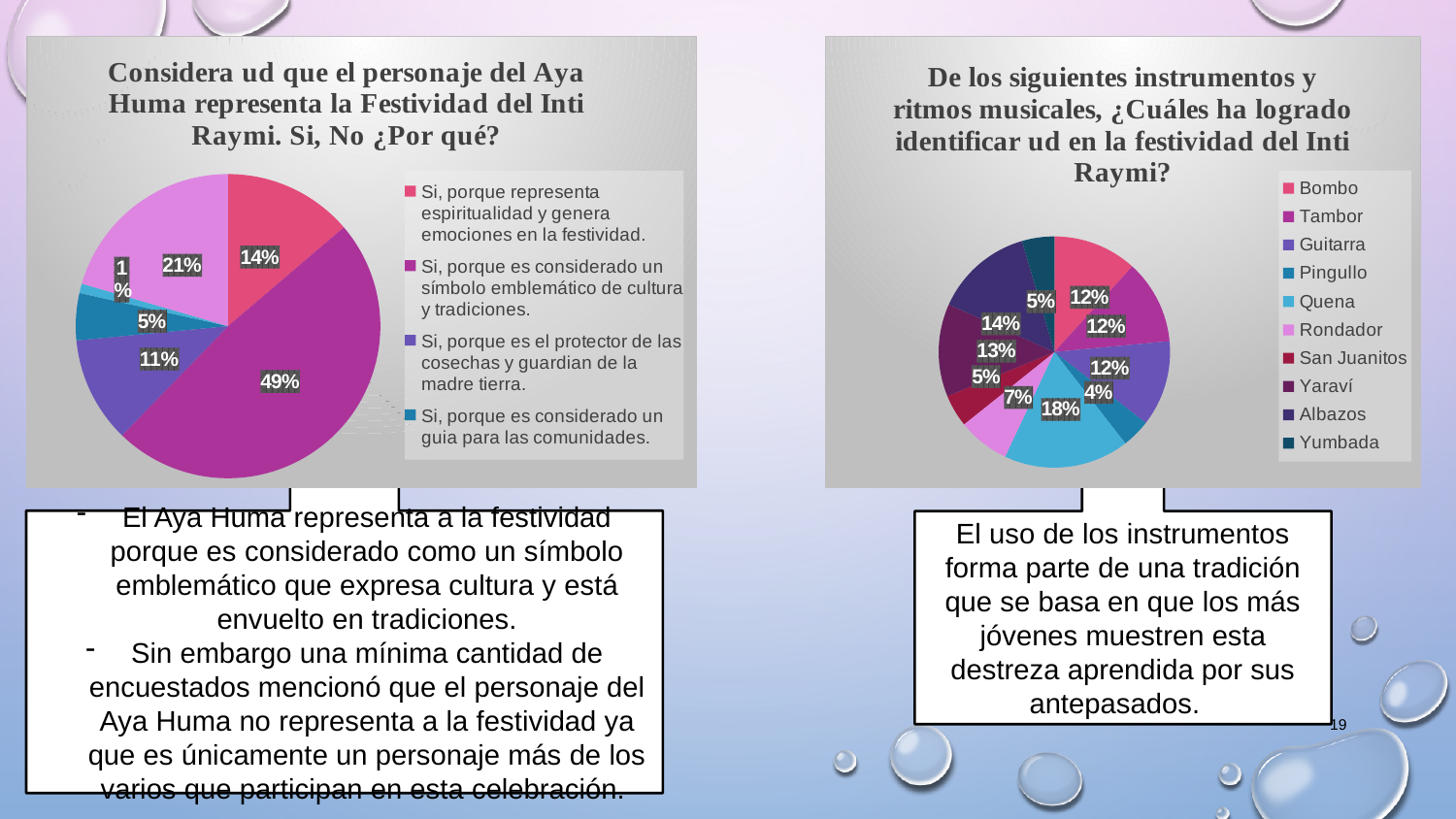

### Chart: Considera ud que el personaje del Aya Huma representa la Festividad del Inti Raymi. Si, No ¿Por qué?

| Category | Respuestas: |
|---|---|
| Si, porque representa espiritualidad y genera emociones en la festividad. | 55.0 |
| Si, porque es considerado un símbolo emblemático de cultura y tradiciones. | 194.0 |
| Si, porque es el protector de las cosechas y guardian de la madre tierra. | 45.0 |
| Si, porque es considerado un guia para las comunidades. | 20.0 |
| No, ya que no es el único personaje de la festividad del Inti Raymi. | 4.0 |
| Sin contestar/ desconoce del tema | 82.0 |

### Chart: De los siguientes instrumentos y ritmos musicales, ¿Cuáles ha logrado identificar ud en la festividad del Inti Raymi?

| Category | Respuestas: |
|---|---|
| Bombo | 47.0 |
| Tambor | 47.0 |
| Guitarra | 48.0 |
| Pingullo | 16.0 |
| Quena | 70.0 |
| Rondador | 29.0 |
| San Juanitos | 18.0 |
| Yaraví | 52.0 |
| Albazos | 55.0 |
| Yumbada | 18.0 |
El Aya Huma representa a la festividad porque es considerado como un símbolo emblemático que expresa cultura y está envuelto en tradiciones.
Sin embargo una mínima cantidad de encuestados mencionó que el personaje del Aya Huma no representa a la festividad ya que es únicamente un personaje más de los varios que participan en esta celebración.
El uso de los instrumentos forma parte de una tradición que se basa en que los más jóvenes muestren esta destreza aprendida por sus antepasados.
19